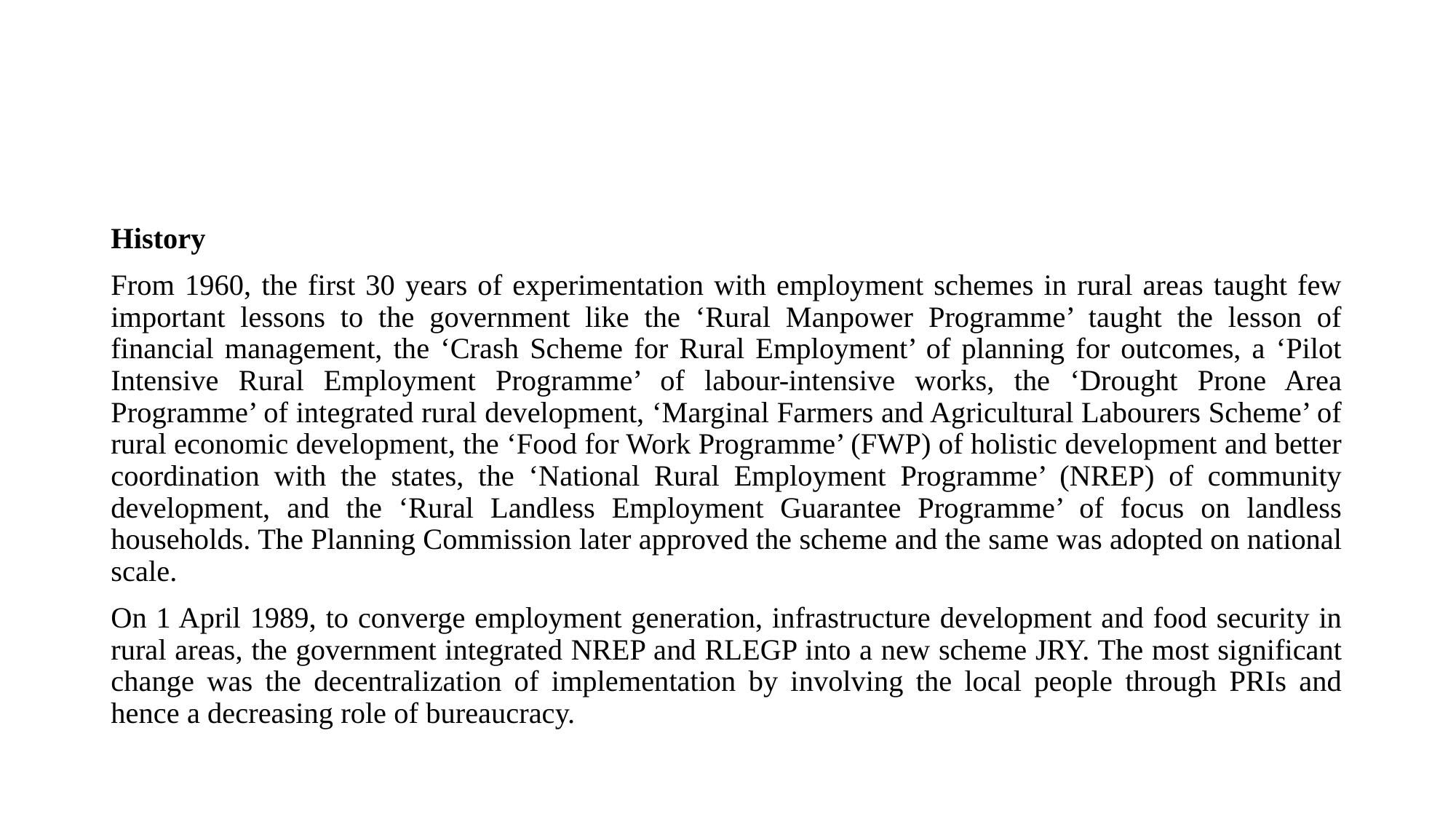

#
History
From 1960, the first 30 years of experimentation with employment schemes in rural areas taught few important lessons to the government like the ‘Rural Manpower Programme’ taught the lesson of financial management, the ‘Crash Scheme for Rural Employment’ of planning for outcomes, a ‘Pilot Intensive Rural Employment Programme’ of labour-intensive works, the ‘Drought Prone Area Programme’ of integrated rural development, ‘Marginal Farmers and Agricultural Labourers Scheme’ of rural economic development, the ‘Food for Work Programme’ (FWP) of holistic development and better coordination with the states, the ‘National Rural Employment Programme’ (NREP) of community development, and the ‘Rural Landless Employment Guarantee Programme’ of focus on landless households. The Planning Commission later approved the scheme and the same was adopted on national scale.
On 1 April 1989, to converge employment generation, infrastructure development and food security in rural areas, the government integrated NREP and RLEGP into a new scheme JRY. The most significant change was the decentralization of implementation by involving the local people through PRIs and hence a decreasing role of bureaucracy.